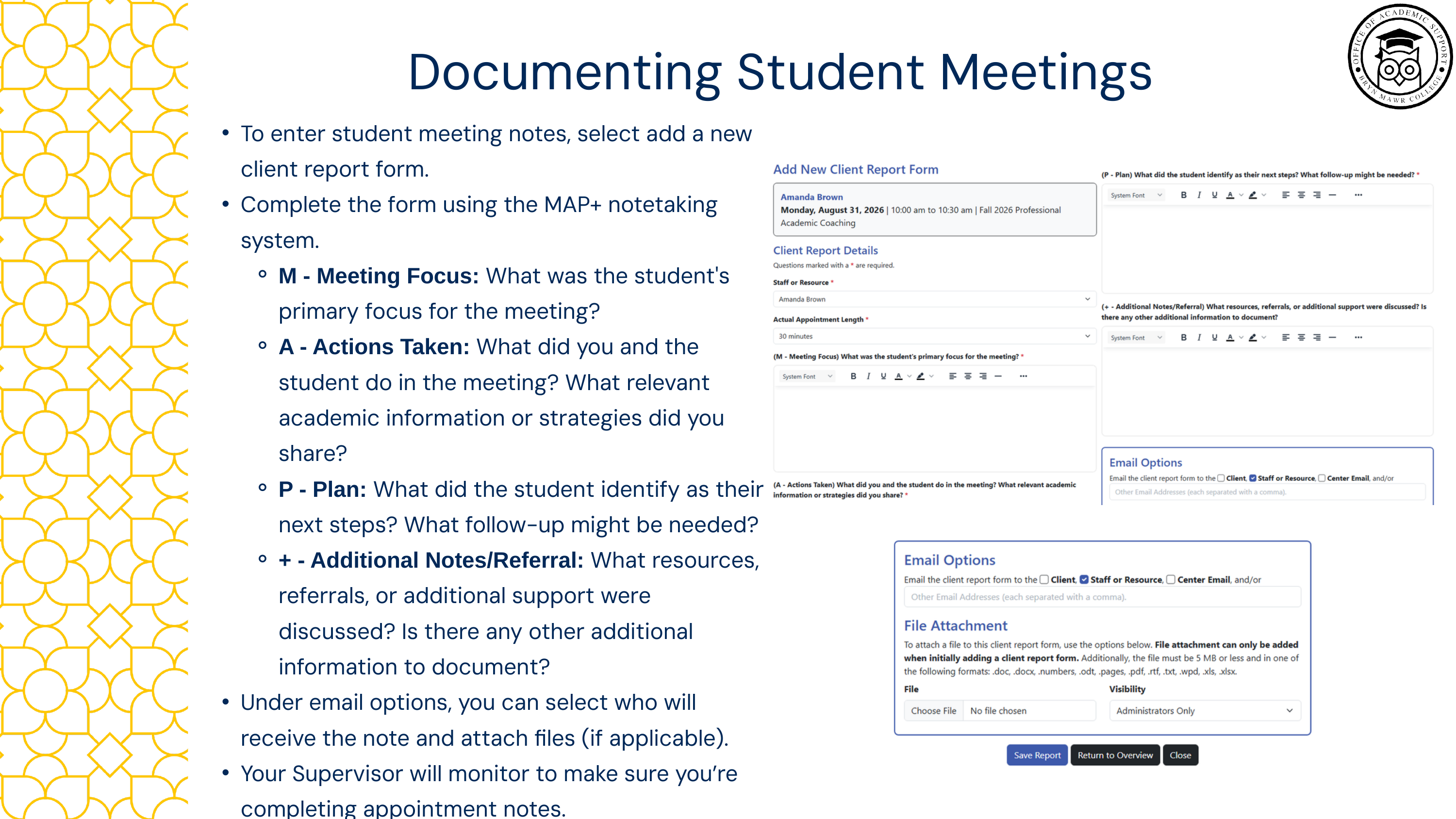

Documenting Student Meetings
To enter student meeting notes, select add a new client report form.
Complete the form using the MAP+ notetaking system.
M - Meeting Focus: What was the student's primary focus for the meeting?
A - Actions Taken: What did you and the student do in the meeting? What relevant academic information or strategies did you share?
P - Plan: What did the student identify as their next steps? What follow-up might be needed?
+ - Additional Notes/Referral: What resources, referrals, or additional support were discussed? Is there any other additional information to document?
Under email options, you can select who will receive the note and attach files (if applicable).
Your Supervisor will monitor to make sure you’re completing appointment notes.